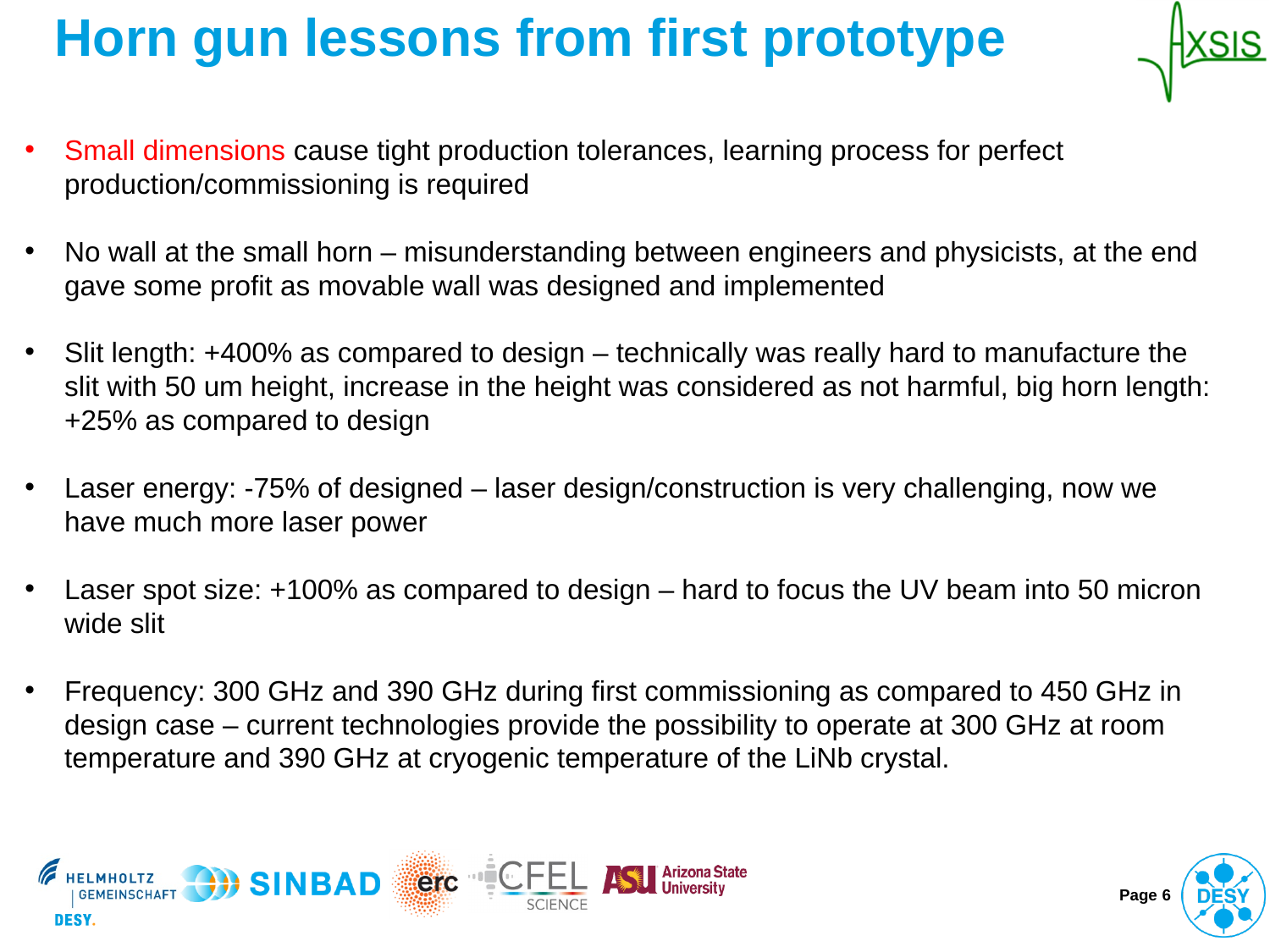

# Horn gun lessons from first prototype
Small dimensions cause tight production tolerances, learning process for perfect production/commissioning is required

No wall at the small horn – misunderstanding between engineers and physicists, at the end gave some profit as movable wall was designed and implemented

Slit length: +400% as compared to design – technically was really hard to manufacture the slit with 50 um height, increase in the height was considered as not harmful, big horn length: +25% as compared to design

Laser energy: -75% of designed – laser design/construction is very challenging, now we have much more laser power

Laser spot size: +100% as compared to design – hard to focus the UV beam into 50 micron wide slit

Frequency: 300 GHz and 390 GHz during first commissioning as compared to 450 GHz in design case – current technologies provide the possibility to operate at 300 GHz at room temperature and 390 GHz at cryogenic temperature of the LiNb crystal.